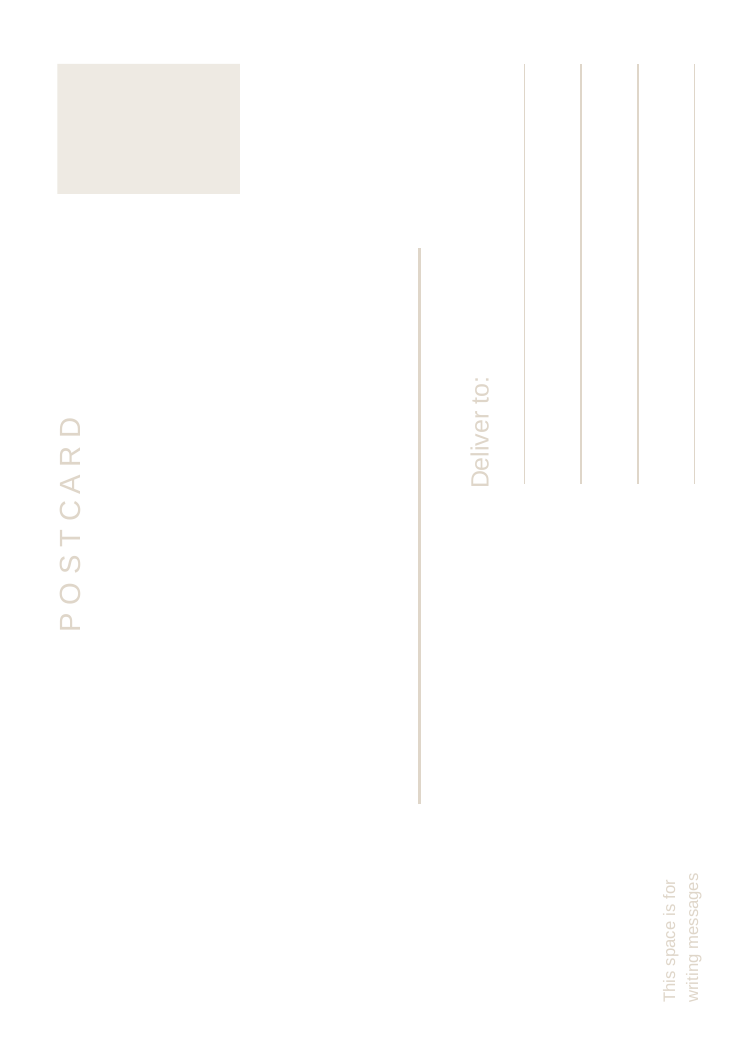

This space is for
writing messages
P O S T C A R D
Deliver to: